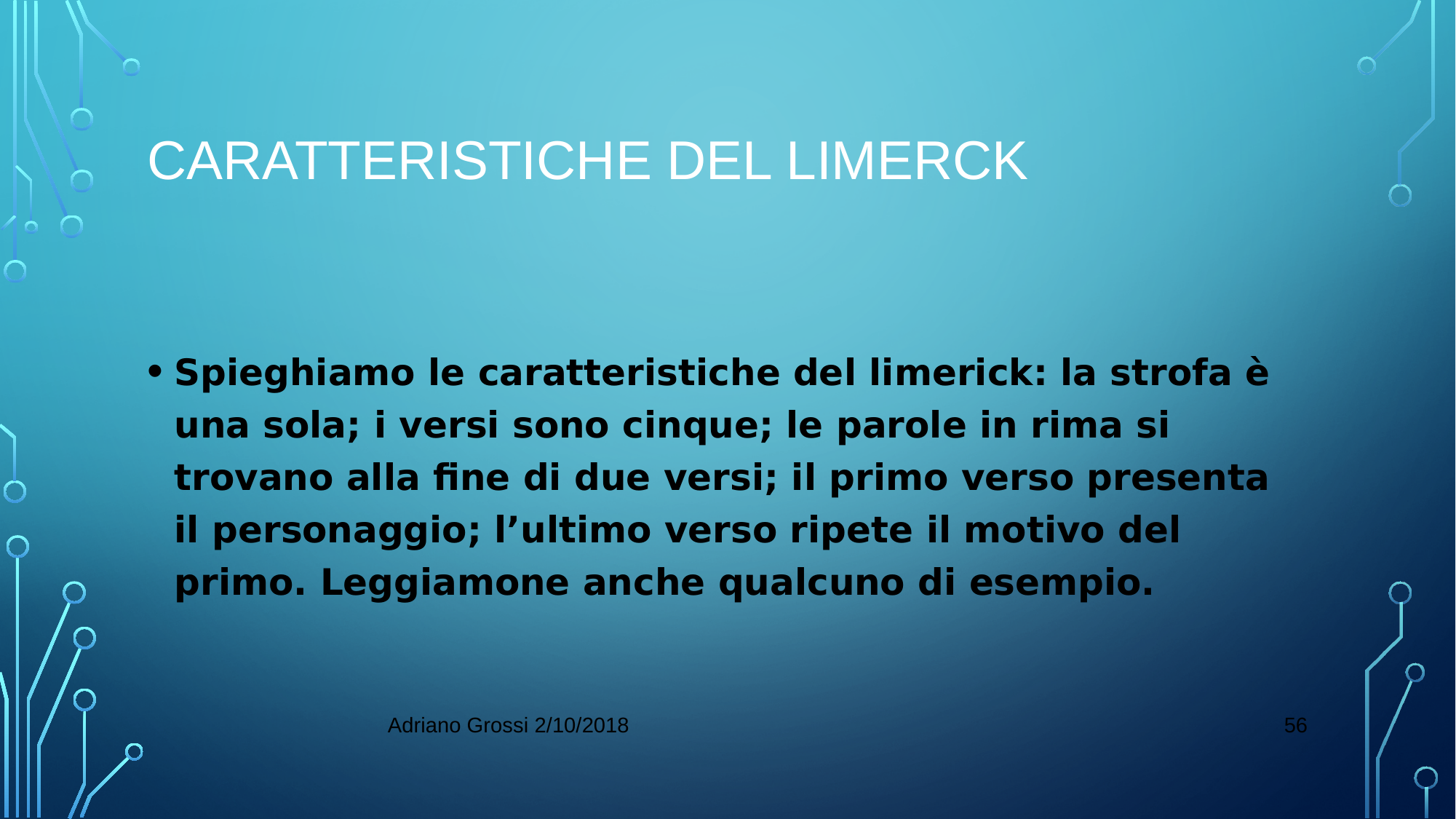

# Caratteristiche del limerck

Spieghiamo le caratteristiche del limerick: la strofa è una sola; i versi sono cinque; le parole in rima si trovano alla fine di due versi; il primo verso presenta il personaggio; l’ultimo verso ripete il motivo del primo. Leggiamone anche qualcuno di esempio.

56
Adriano Grossi 2/10/2018